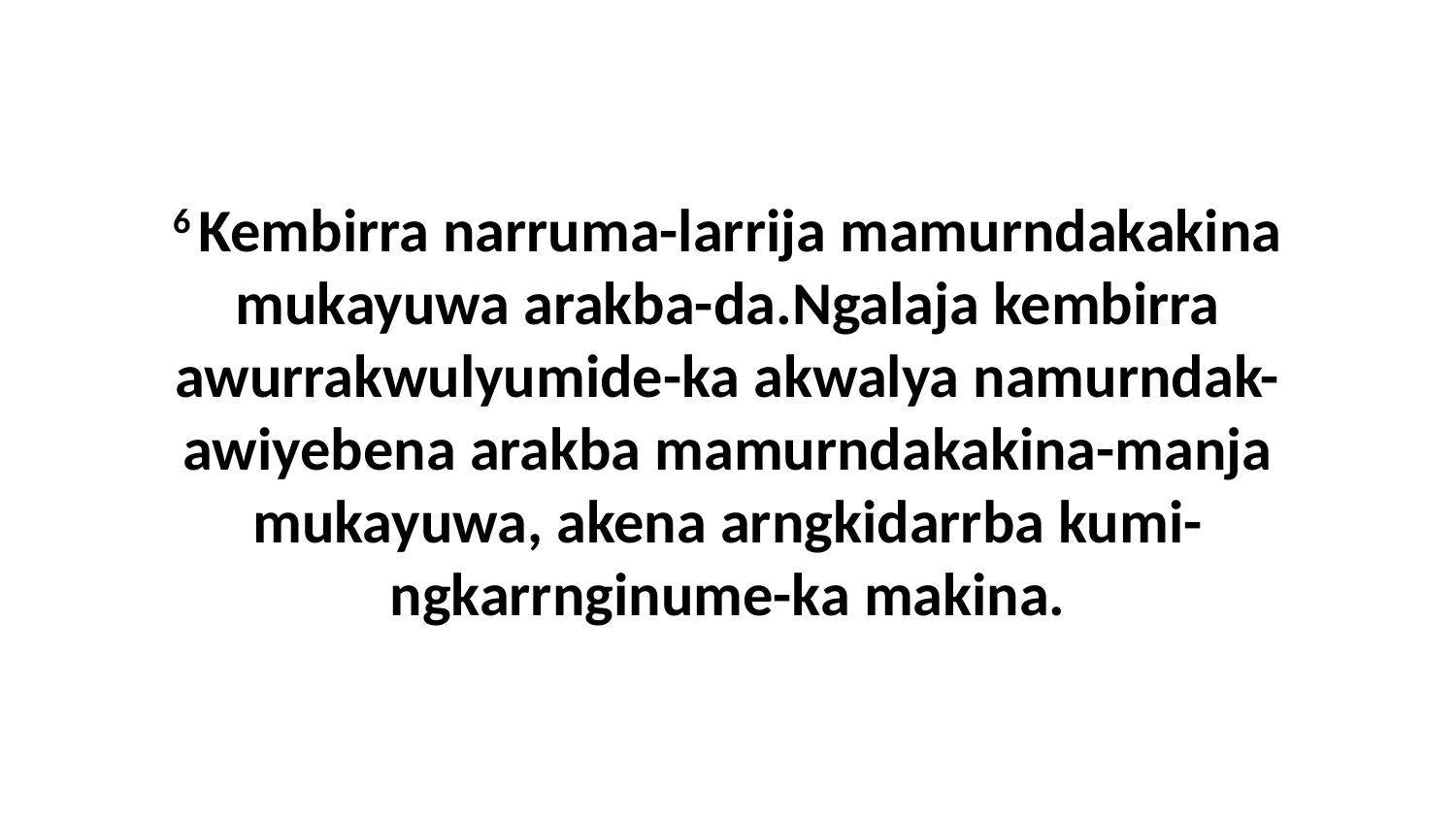

6 Kembirra narruma-larrija mamurndakakina mukayuwa arakba-da.Ngalaja kembirra awurrakwulyumide-ka akwalya namurndak-awiyebena arakba mamurndakakina-manja mukayuwa, akena arngkidarrba kumi-ngkarrnginume-ka makina.